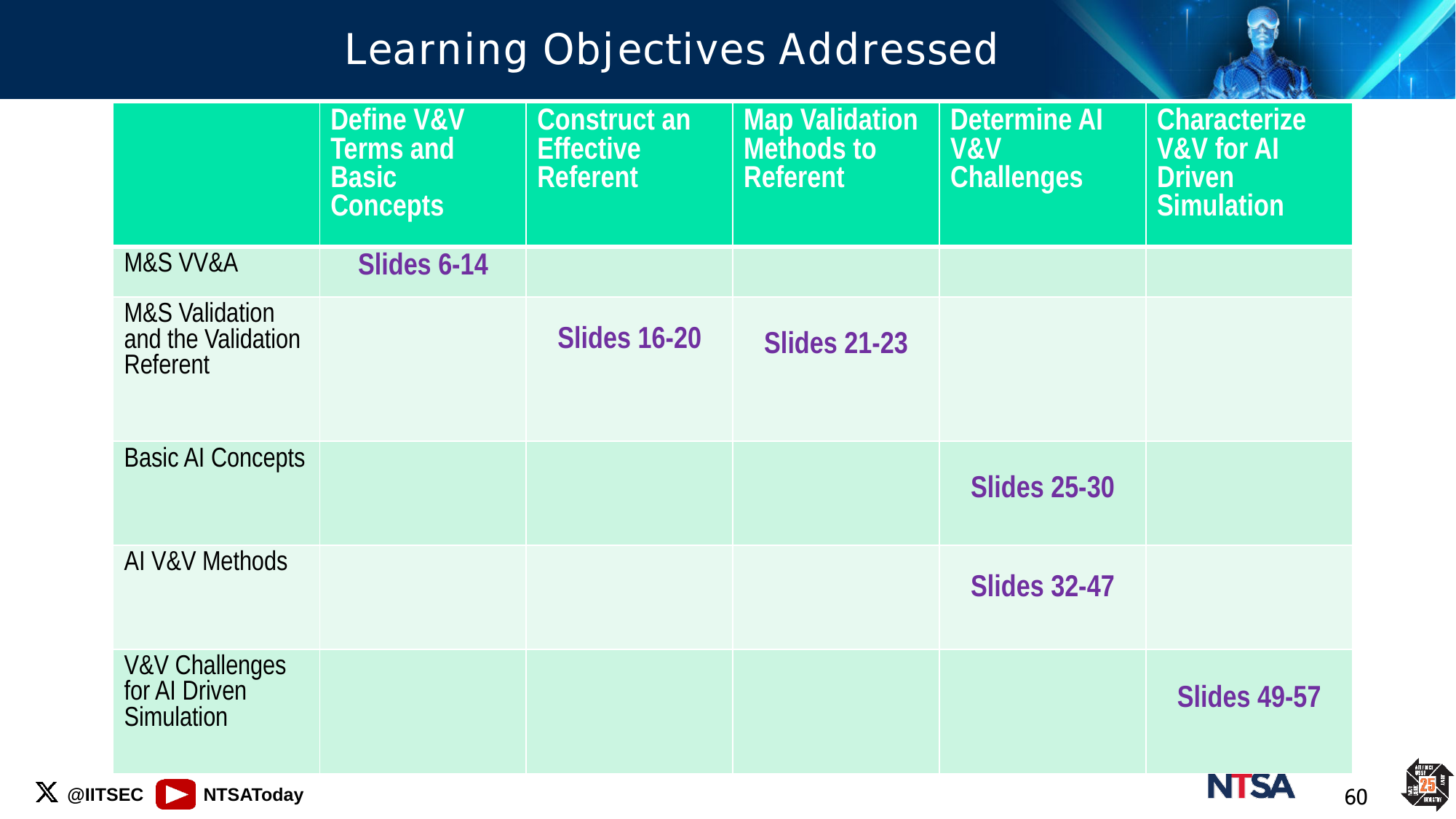

# Learning Objectives Addressed
|  | Define V&V Terms and Basic Concepts | Construct an Effective Referent | Map Validation Methods to Referent | Determine AI V&V Challenges | Characterize V&V for AI Driven Simulation |
| --- | --- | --- | --- | --- | --- |
| M&S VV&A | Slides 6-14 |  |  |  |  |
| M&S Validation and the Validation Referent |  | Slides 16-20 | Slides 21-23 |  |  |
| Basic AI Concepts |  |  |  | Slides 25-30 |  |
| AI V&V Methods |  |  |  | Slides 32-47 |  |
| V&V Challenges for AI Driven Simulation |  |  |  |  | Slides 49-57 |
60